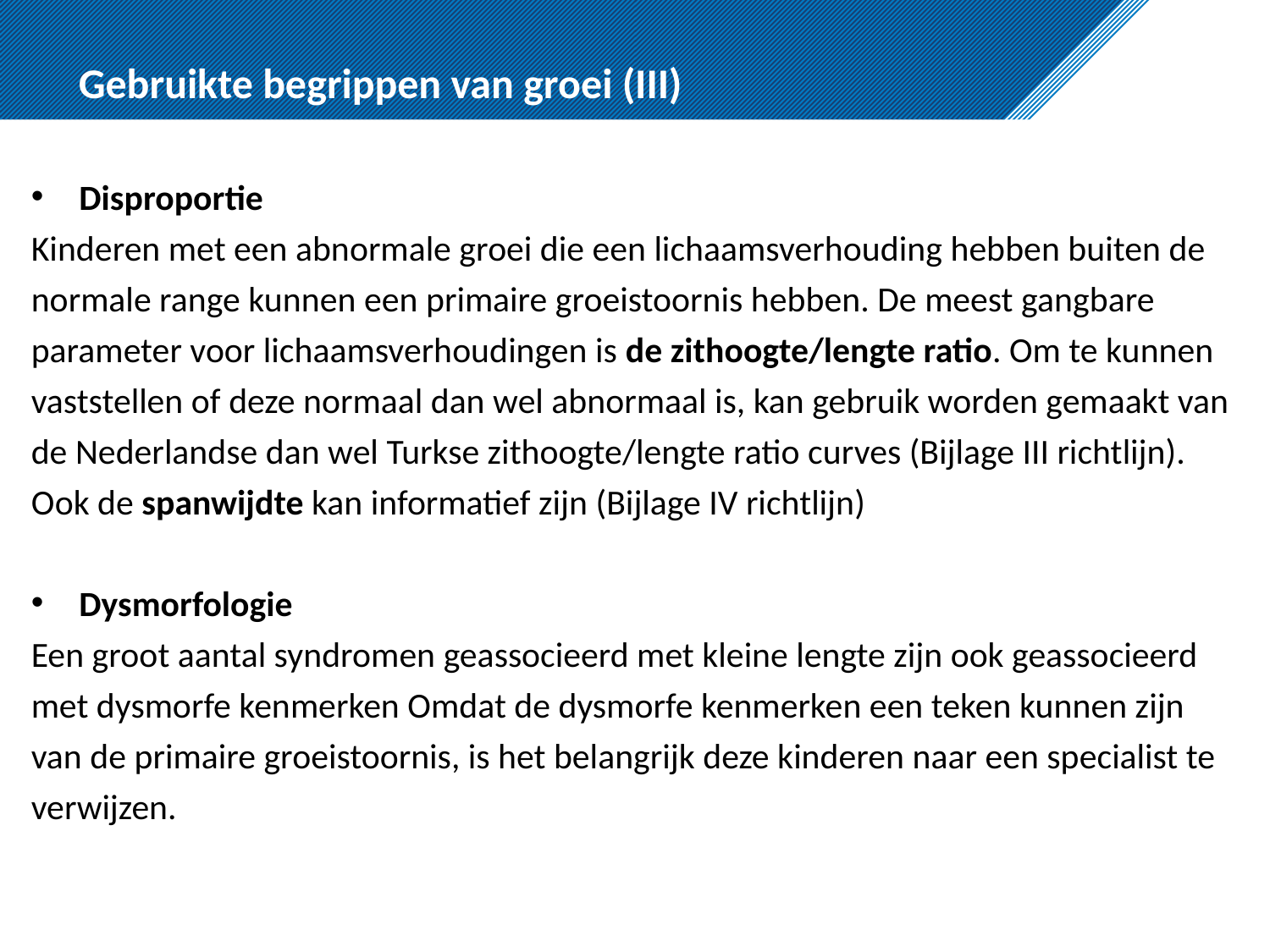

# Gebruikte begrippen van groei (III)
Disproportie
Kinderen met een abnormale groei die een lichaamsverhouding hebben buiten de normale range kunnen een primaire groeistoornis hebben. De meest gangbare parameter voor lichaamsverhoudingen is de zithoogte/lengte ratio. Om te kunnen vaststellen of deze normaal dan wel abnormaal is, kan gebruik worden gemaakt van de Nederlandse dan wel Turkse zithoogte/lengte ratio curves (Bijlage III richtlijn).
Ook de spanwijdte kan informatief zijn (Bijlage IV richtlijn)

Dysmorfologie
Een groot aantal syndromen geassocieerd met kleine lengte zijn ook geassocieerd met dysmorfe kenmerken Omdat de dysmorfe kenmerken een teken kunnen zijn van de primaire groeistoornis, is het belangrijk deze kinderen naar een specialist te verwijzen.